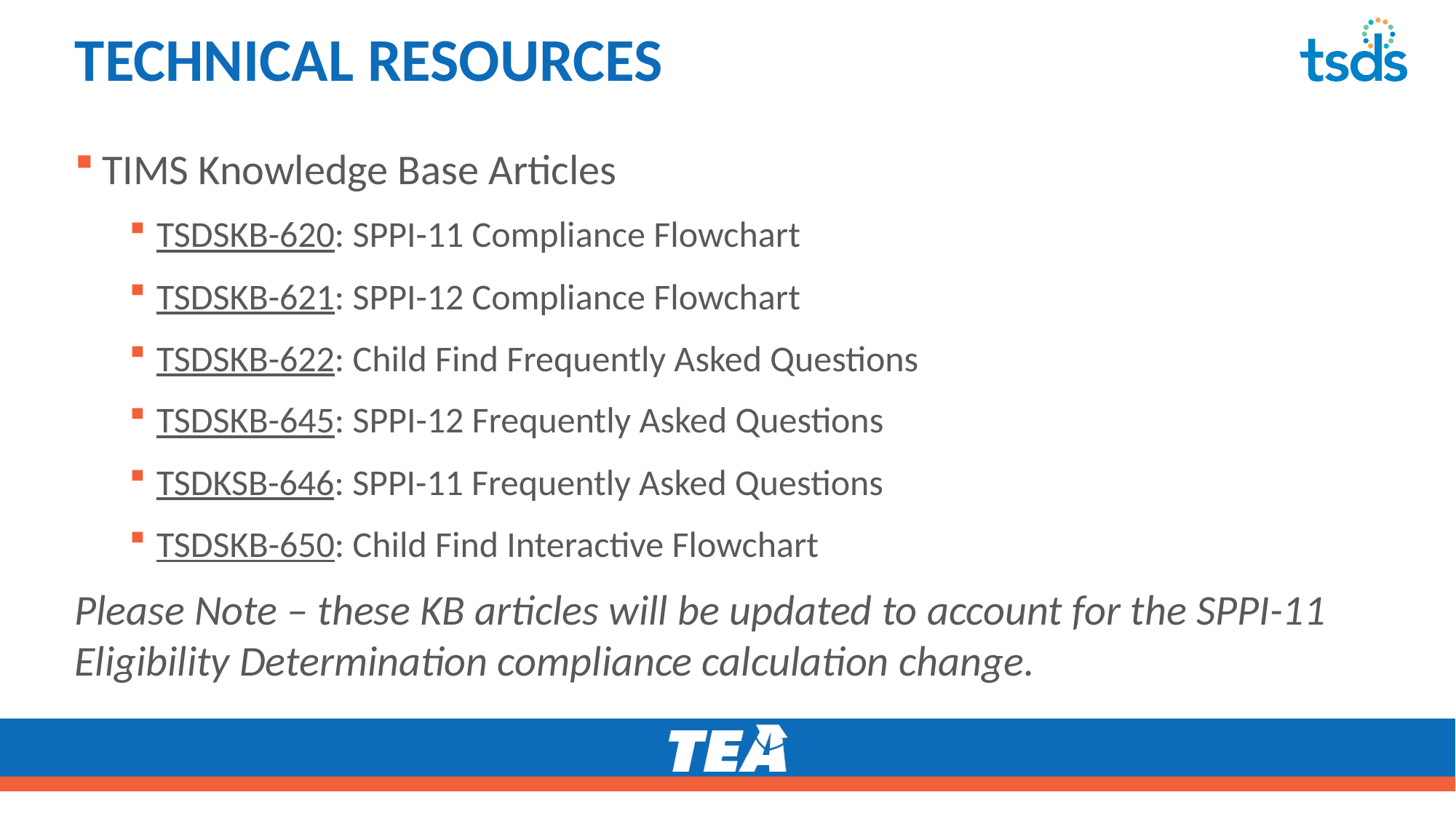

# TECHNICAL RESOURCES 1
TIMS Knowledge Base Articles
TSDSKB-620: SPPI-11 Compliance Flowchart
TSDSKB-621: SPPI-12 Compliance Flowchart
TSDSKB-622: Child Find Frequently Asked Questions
TSDSKB-645: SPPI-12 Frequently Asked Questions
TSDKSB-646: SPPI-11 Frequently Asked Questions
TSDSKB-650: Child Find Interactive Flowchart
Please Note – these KB articles will be updated to account for the SPPI-11 Eligibility Determination compliance calculation change.